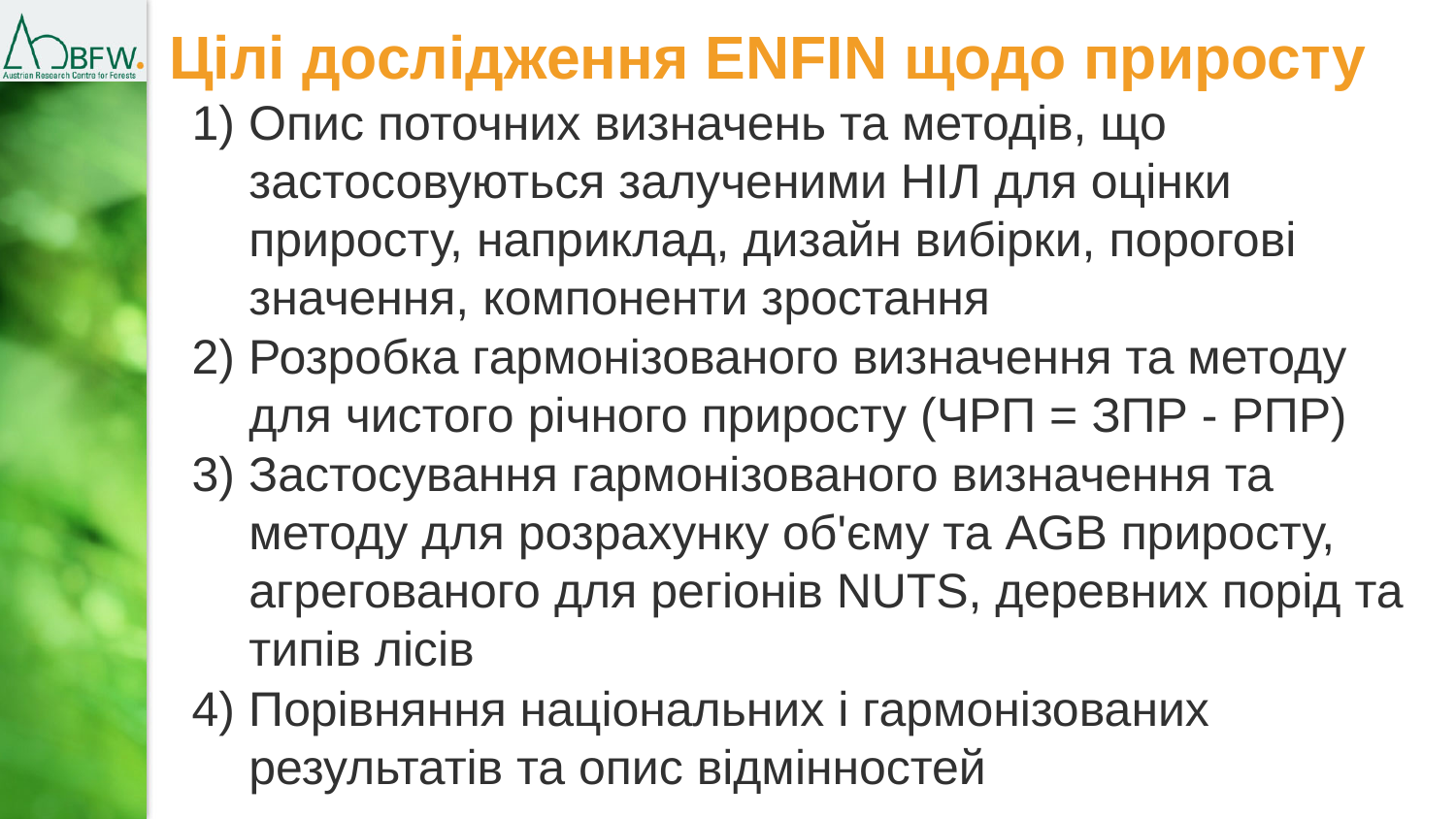

# Цілі дослідження ENFIN щодо приросту
1) Опис поточних визначень та методів, що застосовуються залученими НІЛ для оцінки приросту, наприклад, дизайн вибірки, порогові значення, компоненти зростання
2) Розробка гармонізованого визначення та методу для чистого річного приросту (ЧРП = ЗПР - РПР)
3) Застосування гармонізованого визначення та методу для розрахунку об'єму та AGB приросту, агрегованого для регіонів NUTS, деревних порід та типів лісів
4) Порівняння національних і гармонізованих результатів та опис відмінностей